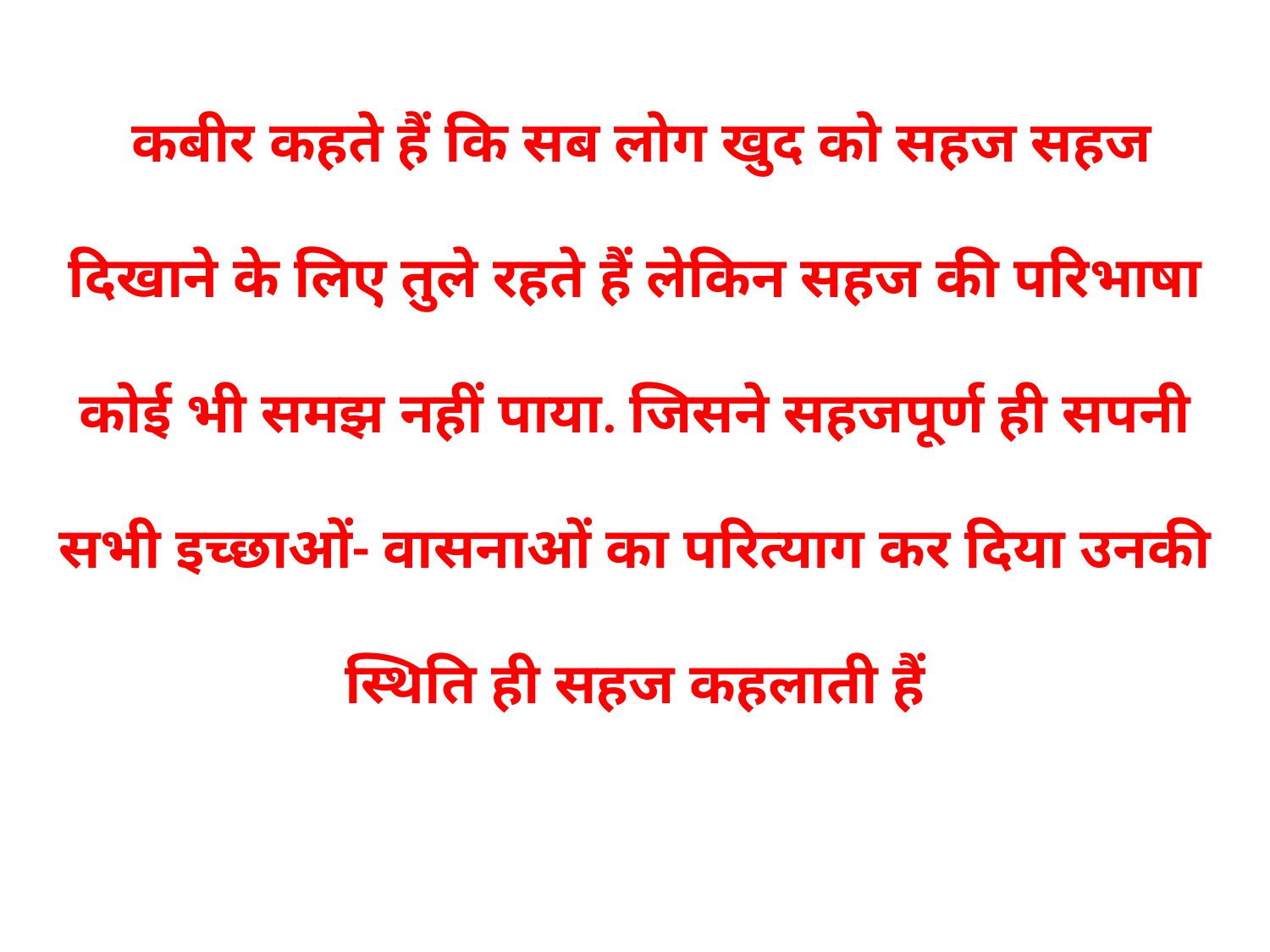

कबीर कहते हैं कि सब लोग खुद को सहज सहज दिखाने के लिए तुले रहते हैं लेकिन सहज की परिभाषा कोई भी समझ नहीं पाया. जिसने सहजपूर्ण ही सपनी सभी इच्छाओं- वासनाओं का परित्याग कर दिया उनकी स्थिति ही सहज कहलाती हैं